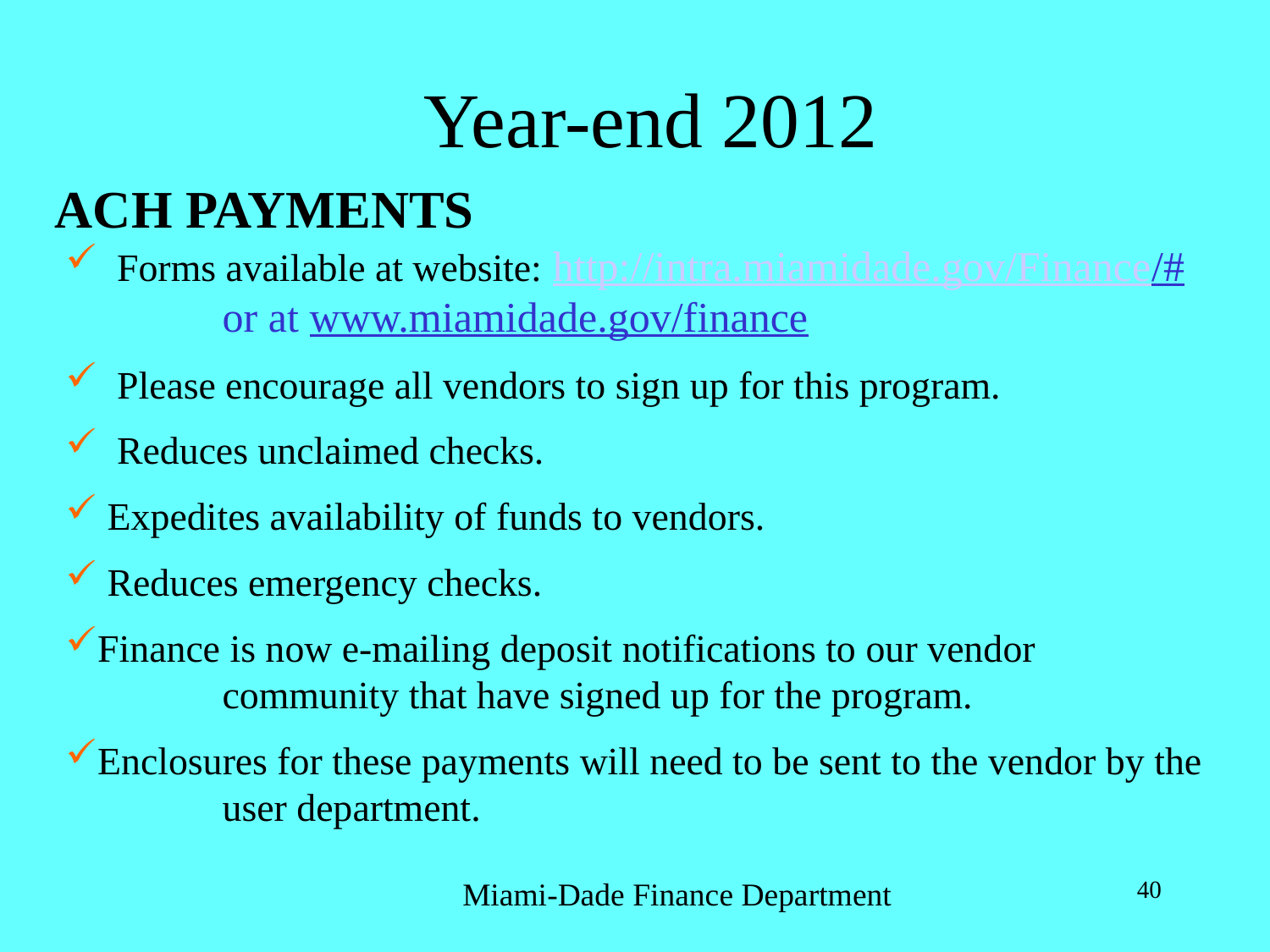

Year-end 2012
ACH PAYMENTS
  Forms available at website: http://intra.miamidade.gov/Finance/#  	or at www.miamidade.gov/finance
  Please encourage all vendors to sign up for this program.
  Reduces unclaimed checks.
 Expedites availability of funds to vendors.
 Reduces emergency checks.
Finance is now e-mailing deposit notifications to our vendor                 	community that have signed up for the program.
Enclosures for these payments will need to be sent to the vendor by the 	user department.

Miami-Dade Finance Department
40